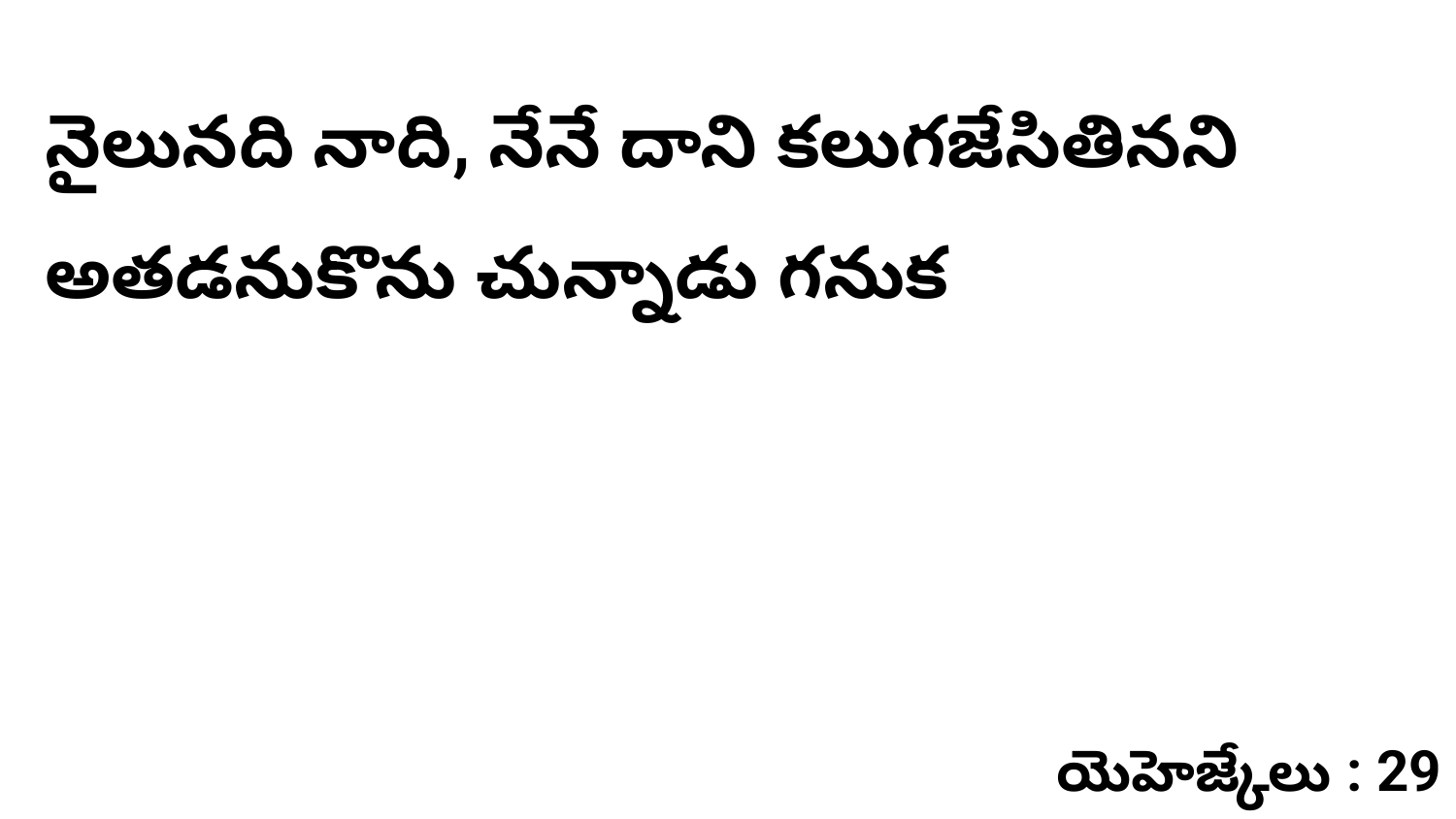

నైలునది నాది, నేనే దాని కలుగజేసితినని అతడనుకొను చున్నాడు గనుక
యెహెజ్కేలు : 29